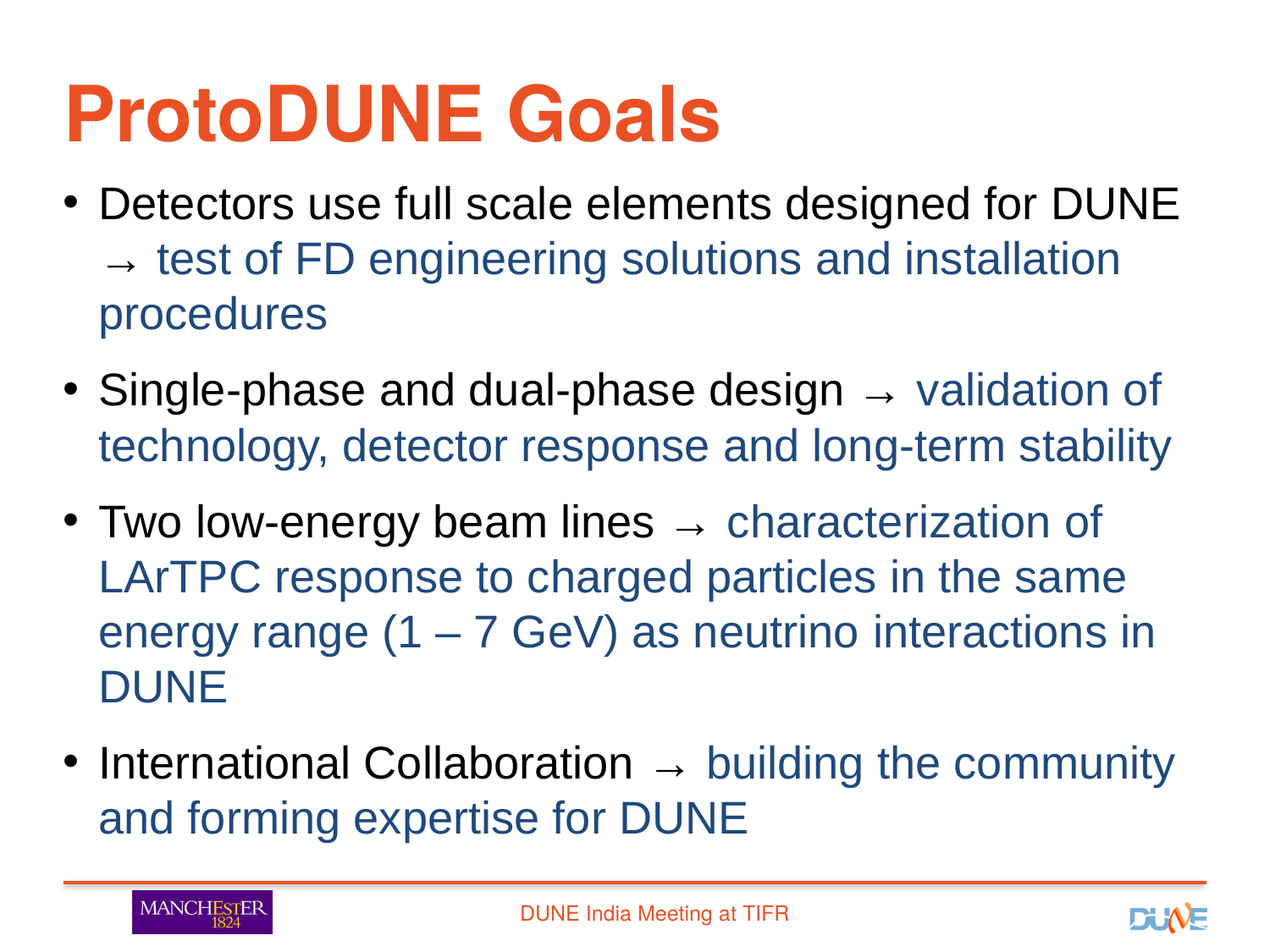

# ProtoDUNE Goals
Detectors use full scale elements designed for DUNE → test of FD engineering solutions and installation procedures
Single-phase and dual-phase design → validation of technology, detector response and long-term stability
Two low-energy beam lines → characterization of LArTPC response to charged particles in the same energy range (1 – 7 GeV) as neutrino interactions in DUNE
International Collaboration → building the community and forming expertise for DUNE

DUNE India Meeting at TIFR